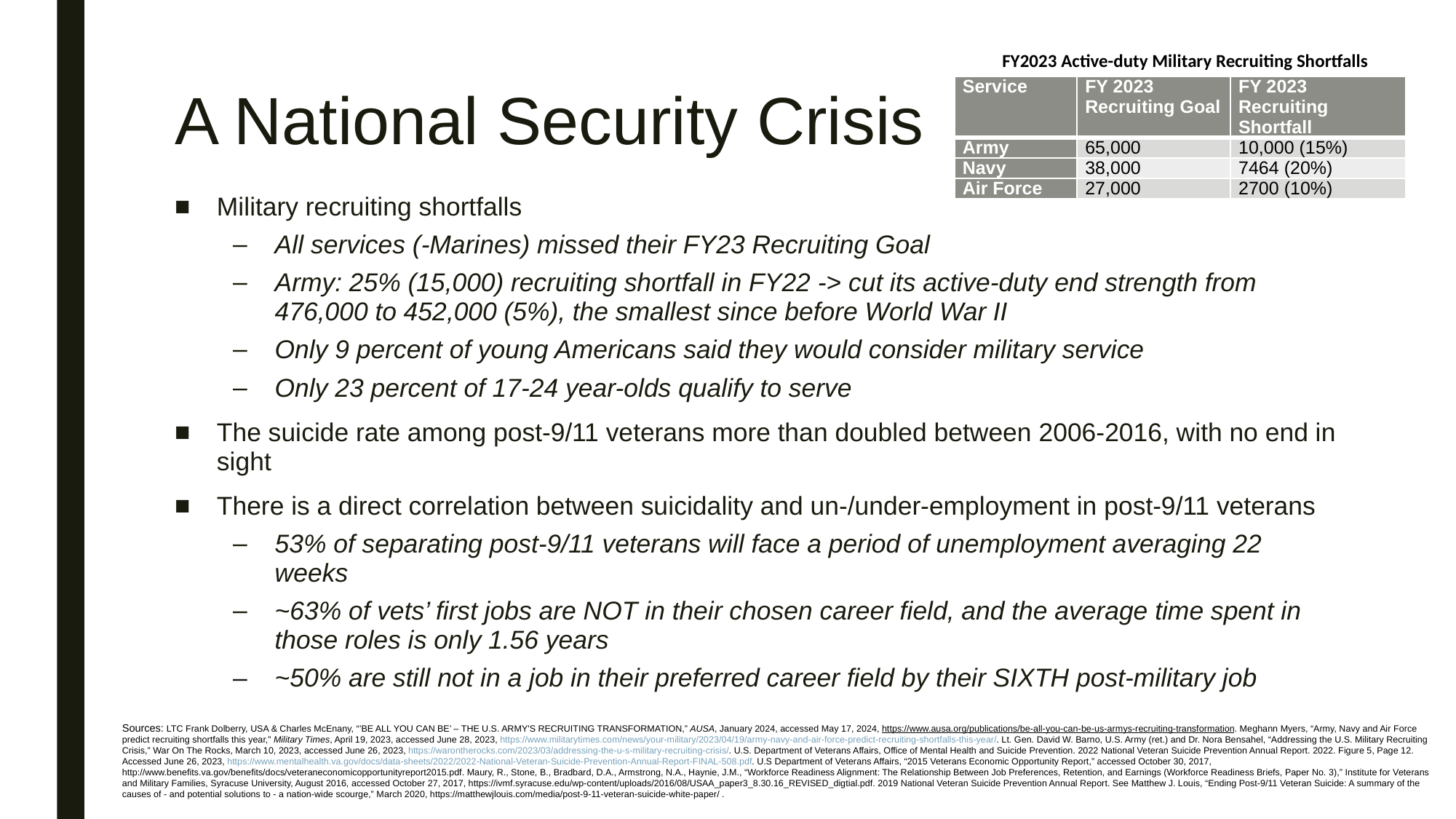

FY2023 Active-duty Military Recruiting Shortfalls
| Service | FY 2023 Recruiting Goal | FY 2023 Recruiting Shortfall |
| --- | --- | --- |
| Army | 65,000 | 10,000 (15%) |
| Navy | 38,000 | 7464 (20%) |
| Air Force | 27,000 | 2700 (10%) |
# A National Security Crisis
Military recruiting shortfalls
All services (-Marines) missed their FY23 Recruiting Goal
Army: 25% (15,000) recruiting shortfall in FY22 -> cut its active-duty end strength from 476,000 to 452,000 (5%), the smallest since before World War II
Only 9 percent of young Americans said they would consider military service
Only 23 percent of 17-24 year-olds qualify to serve
The suicide rate among post-9/11 veterans more than doubled between 2006-2016, with no end in sight
There is a direct correlation between suicidality and un-/under-employment in post-9/11 veterans
53% of separating post-9/11 veterans will face a period of unemployment averaging 22 weeks
~63% of vets’ first jobs are NOT in their chosen career field, and the average time spent in those roles is only 1.56 years
~50% are still not in a job in their preferred career field by their SIXTH post-military job

Sources: LTC Frank Dolberry, USA & Charles McEnany, “’BE ALL YOU CAN BE’ – THE U.S. ARMY'S RECRUITING TRANSFORMATION,” AUSA, January 2024, accessed May 17, 2024, https://www.ausa.org/publications/be-all-you-can-be-us-armys-recruiting-transformation. Meghann Myers, “Army, Navy and Air Force predict recruiting shortfalls this year,” Military Times, April 19, 2023, accessed June 28, 2023, https://www.militarytimes.com/news/your-military/2023/04/19/army-navy-and-air-force-predict-recruiting-shortfalls-this-year/. Lt. Gen. David W. Barno, U.S. Army (ret.) and Dr. Nora Bensahel, “Addressing the U.S. Military Recruiting Crisis,” War On The Rocks, March 10, 2023, accessed June 26, 2023, https://warontherocks.com/2023/03/addressing-the-u-s-military-recruiting-crisis/. U.S. Department of Veterans Affairs, Office of Mental Health and Suicide Prevention. 2022 National Veteran Suicide Prevention Annual Report. 2022. Figure 5, Page 12. Accessed June 26, 2023, https://www.mentalhealth.va.gov/docs/data-sheets/2022/2022-National-Veteran-Suicide-Prevention-Annual-Report-FINAL-508.pdf. U.S Department of Veterans Affairs, “2015 Veterans Economic Opportunity Report,” accessed October 30, 2017, http://www.benefits.va.gov/benefits/docs/veteraneconomicopportunityreport2015.pdf. Maury, R., Stone, B., Bradbard, D.A., Armstrong, N.A., Haynie, J.M., “Workforce Readiness Alignment: The Relationship Between Job Preferences, Retention, and Earnings (Workforce Readiness Briefs, Paper No. 3),” Institute for Veterans and Military Families, Syracuse University, August 2016, accessed October 27, 2017, https://ivmf.syracuse.edu/wp-content/uploads/2016/08/USAA_paper3_8.30.16_REVISED_digtial.pdf. 2019 National Veteran Suicide Prevention Annual Report. See Matthew J. Louis, “Ending Post-9/11 Veteran Suicide: A summary of the causes of - and potential solutions to - a nation-wide scourge,” March 2020, https://matthewjlouis.com/media/post-9-11-veteran-suicide-white-paper/ .